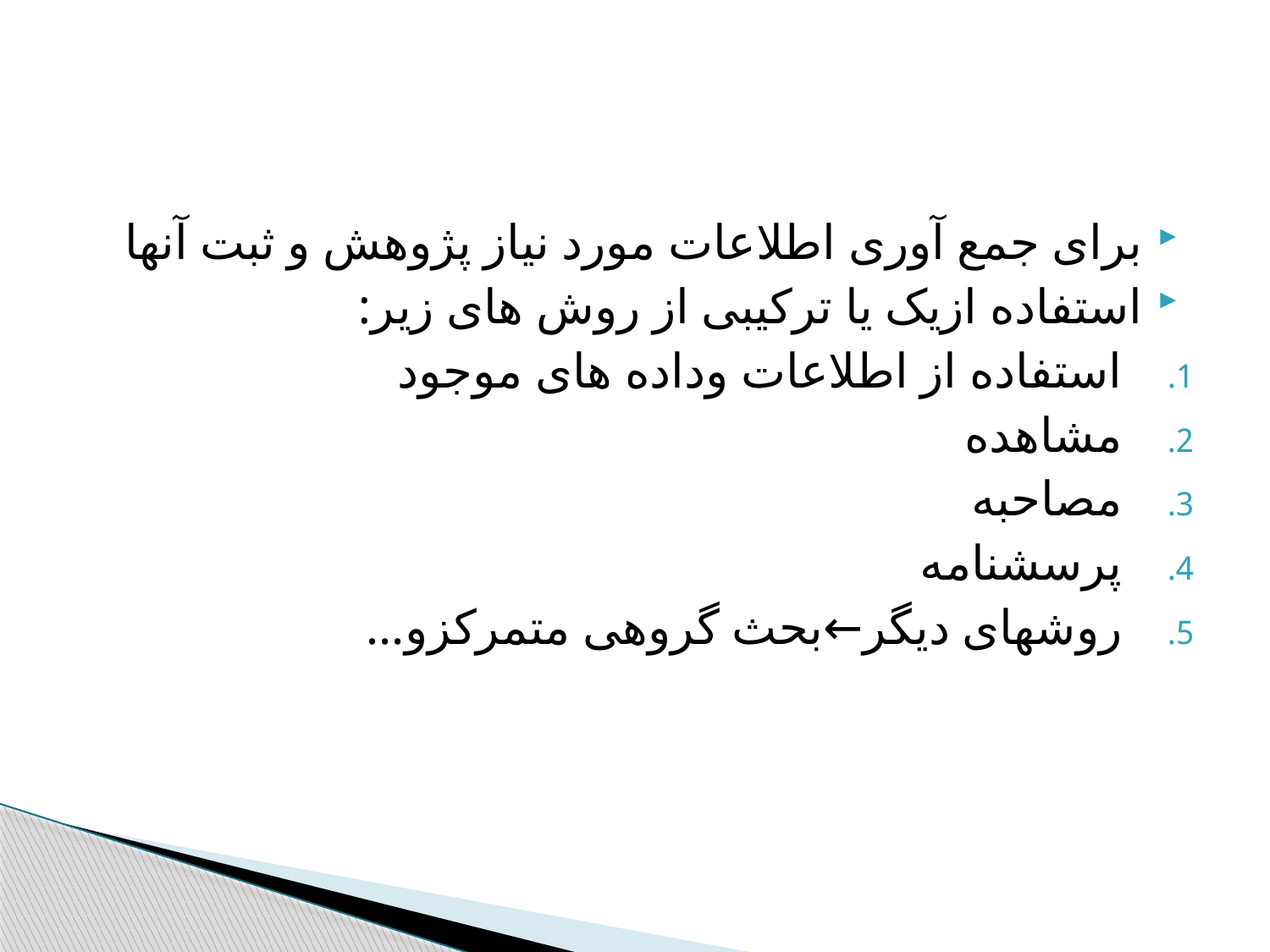

#
برای جمع آوری اطلاعات مورد نیاز پژوهش و ثبت آنها
استفاده ازیک یا ترکیبی از روش های زیر:
استفاده از اطلاعات وداده های موجود
مشاهده
مصاحبه
پرسشنامه
روشهای دیگر←بحث گروهی متمرکزو...